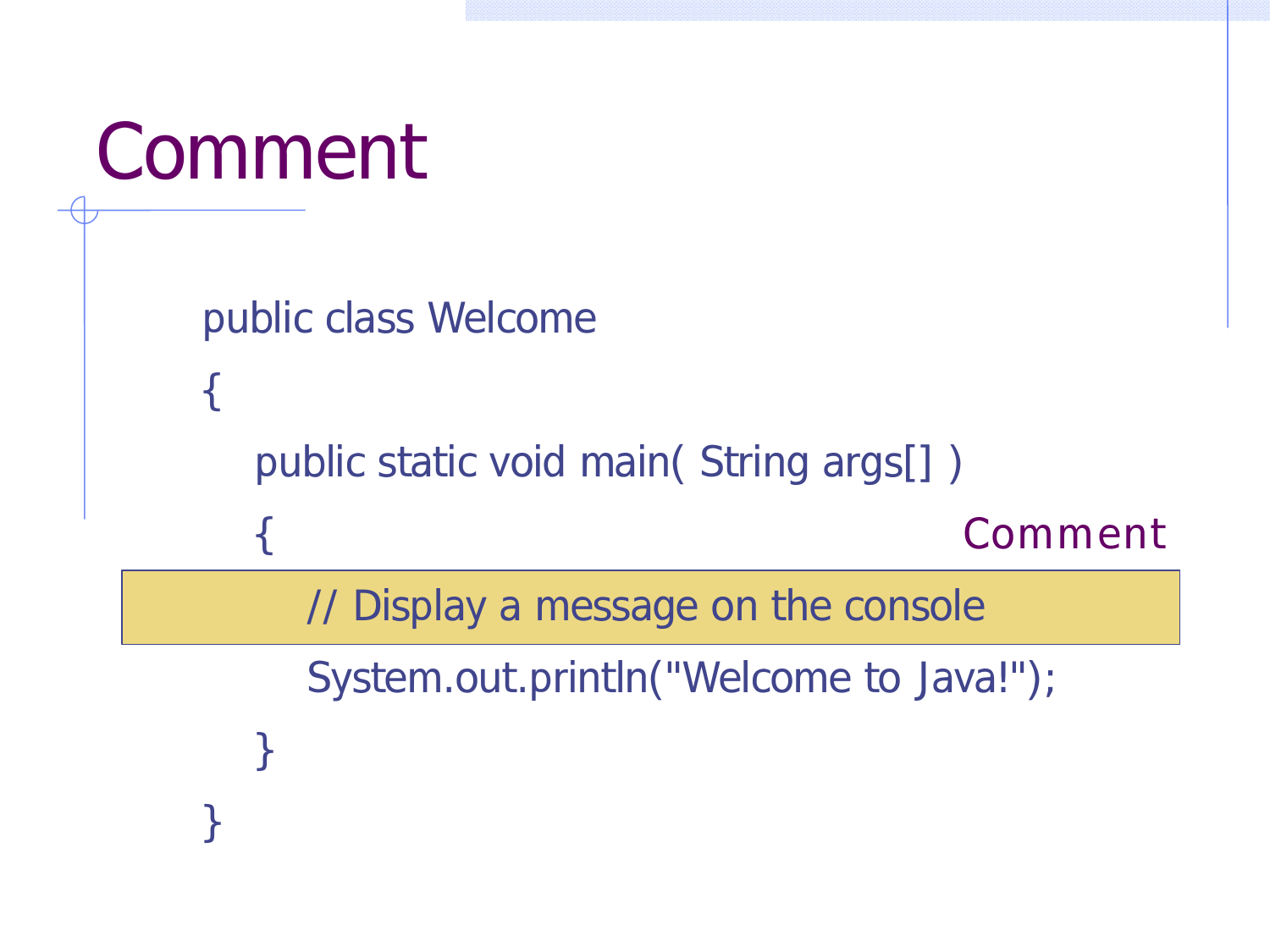

# Comment
public class Welcome
{
    public static void main( String args[] )
    {
        // Display a message on the console
        System.out.println("Welcome to Java!");
    }
}
Comment